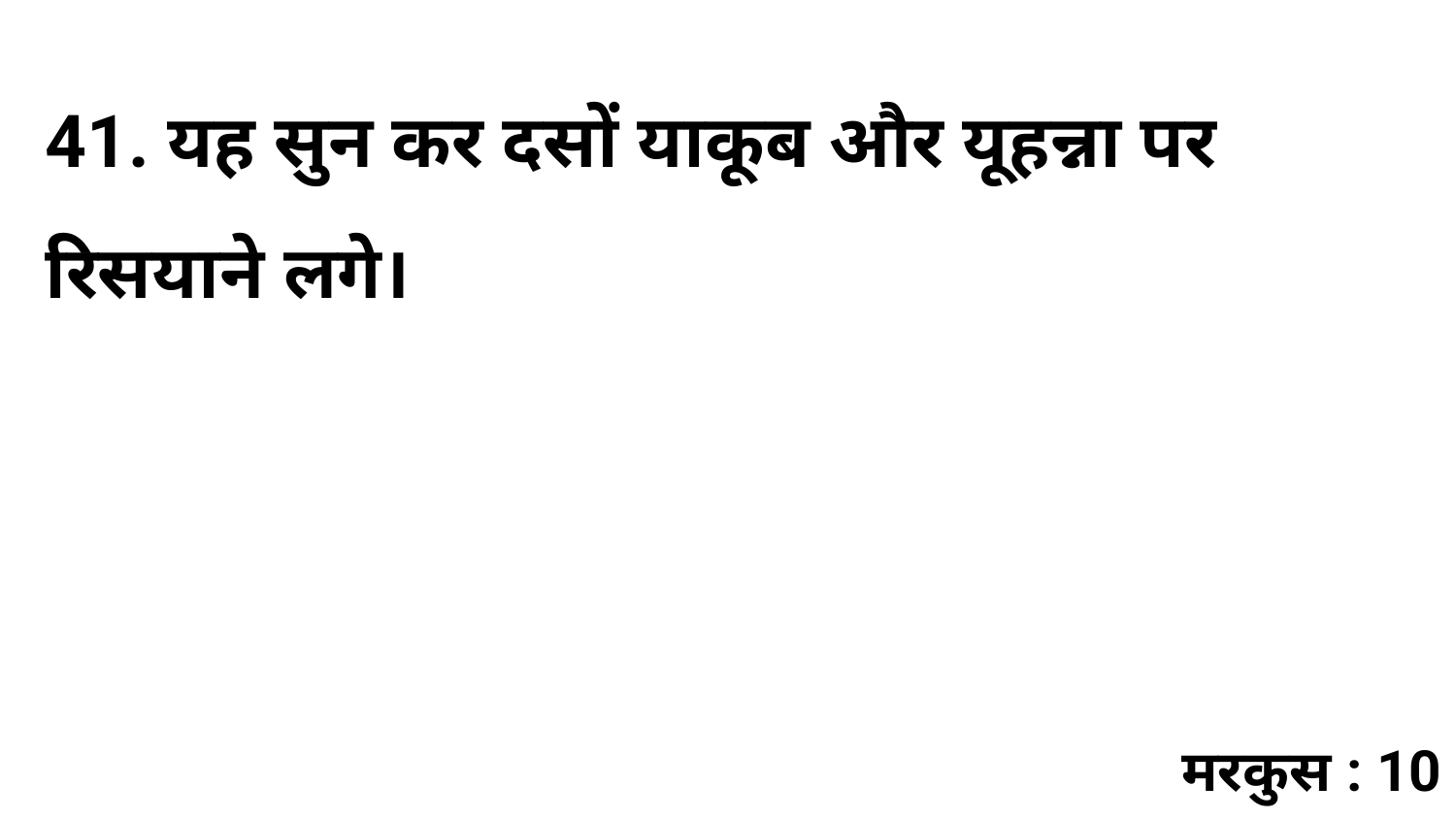

41. यह सुन कर दसों याकूब और यूहन्ना पर रिसयाने लगे।
मरकुस : 10